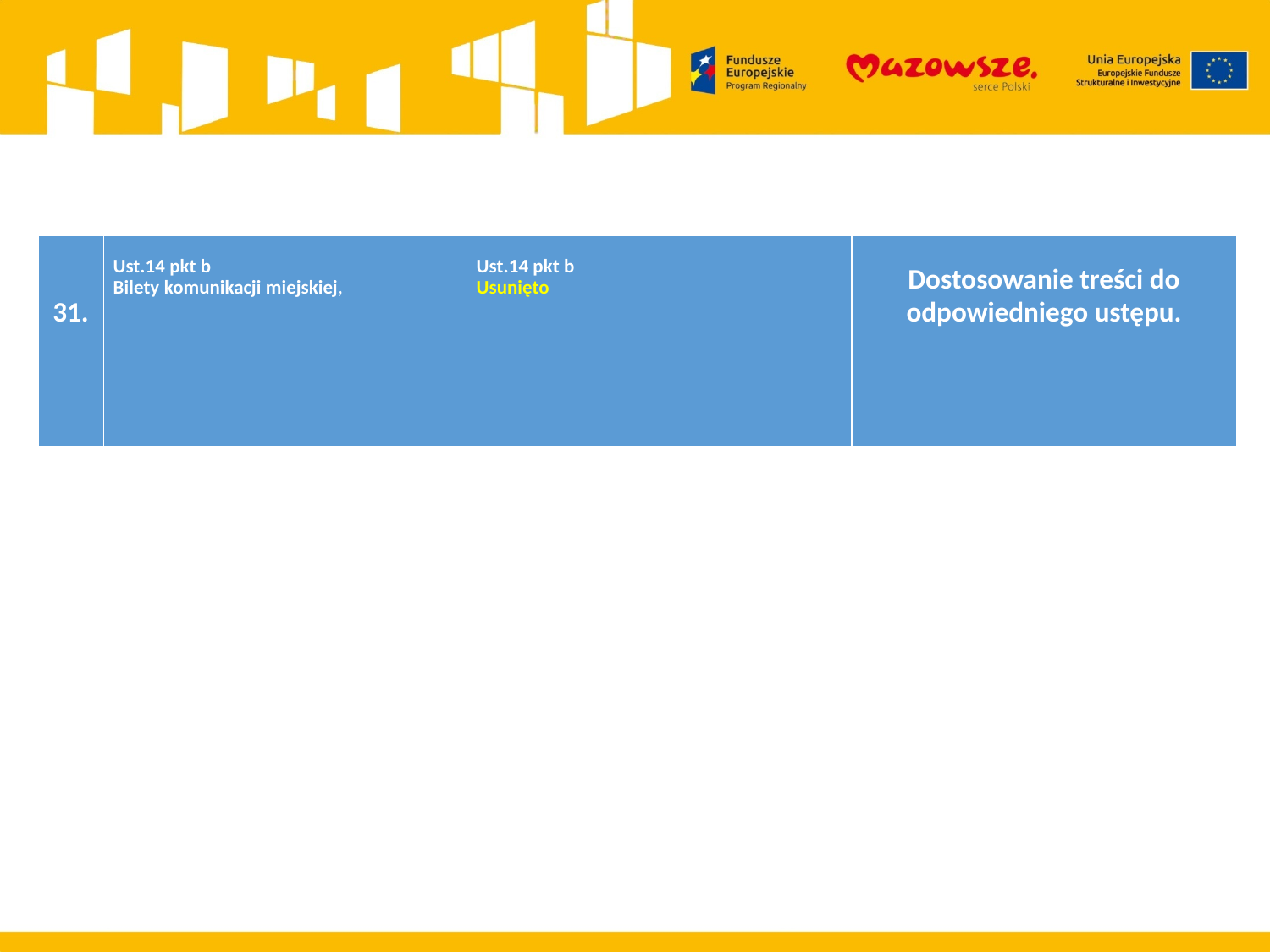

| 31. | Ust.14 pkt b Bilety komunikacji miejskiej, | Ust.14 pkt b Usunięto | Dostosowanie treści do odpowiedniego ustępu. |
| --- | --- | --- | --- |